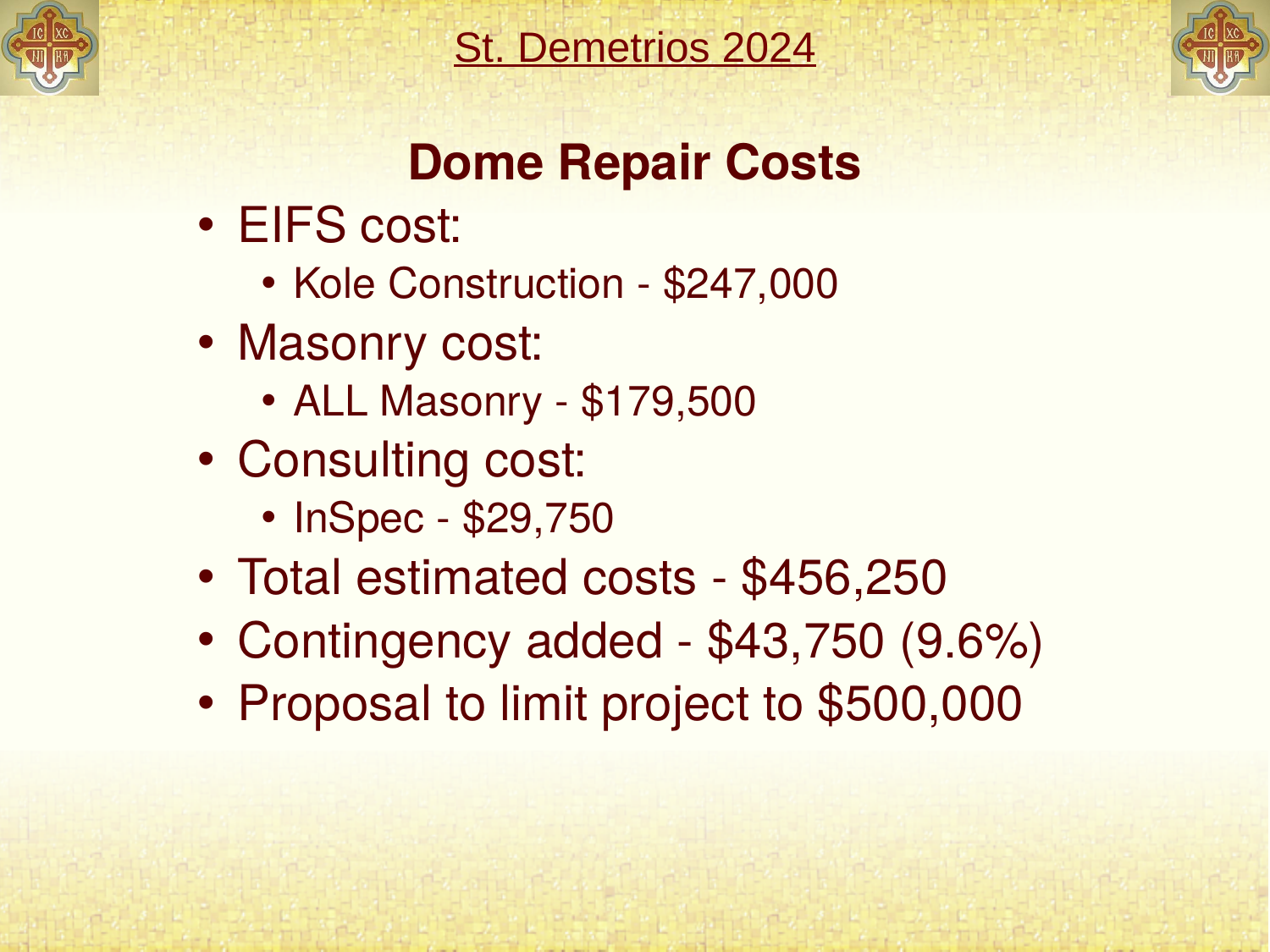

# St. Demetrios 2024
Dome Repair Costs
EIFS cost:
Kole Construction - $247,000
Masonry cost:
ALL Masonry - $179,500
Consulting cost:
InSpec - $29,750
Total estimated costs - $456,250
Contingency added - $43,750 (9.6%)
Proposal to limit project to $500,000